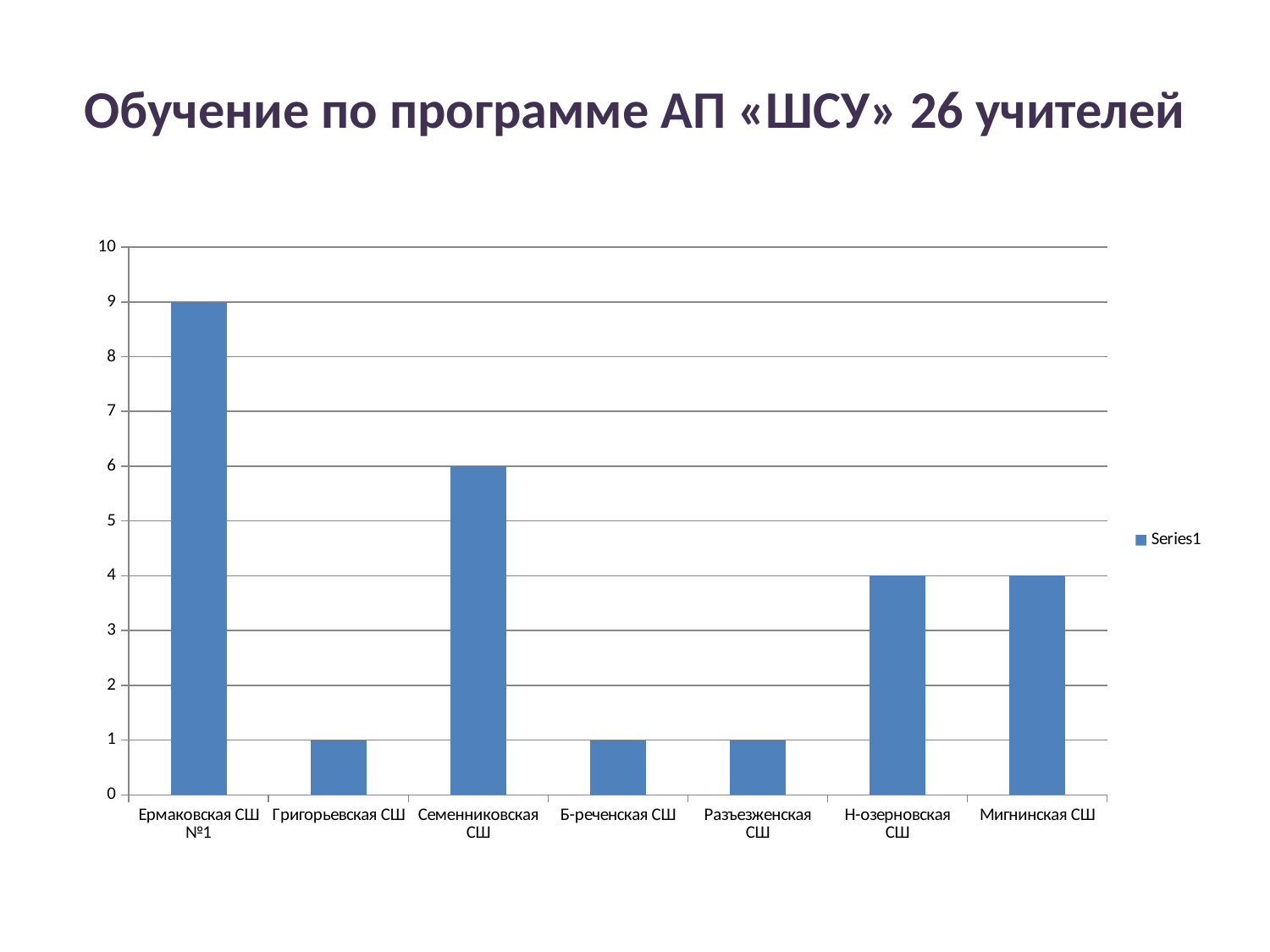

# Обучение по программе АП «ШСУ» 26 учителей

### Chart

| Category |  |
|---|---|
| Ермаковская СШ №1 | 9.0 |
| Григорьевская СШ | 1.0 |
| Семенниковская СШ | 6.0 |
| Б-реченская СШ | 1.0 |
| Разъезженская СШ | 1.0 |
| Н-озерновская СШ | 4.0 |
| Мигнинская СШ | 4.0 |